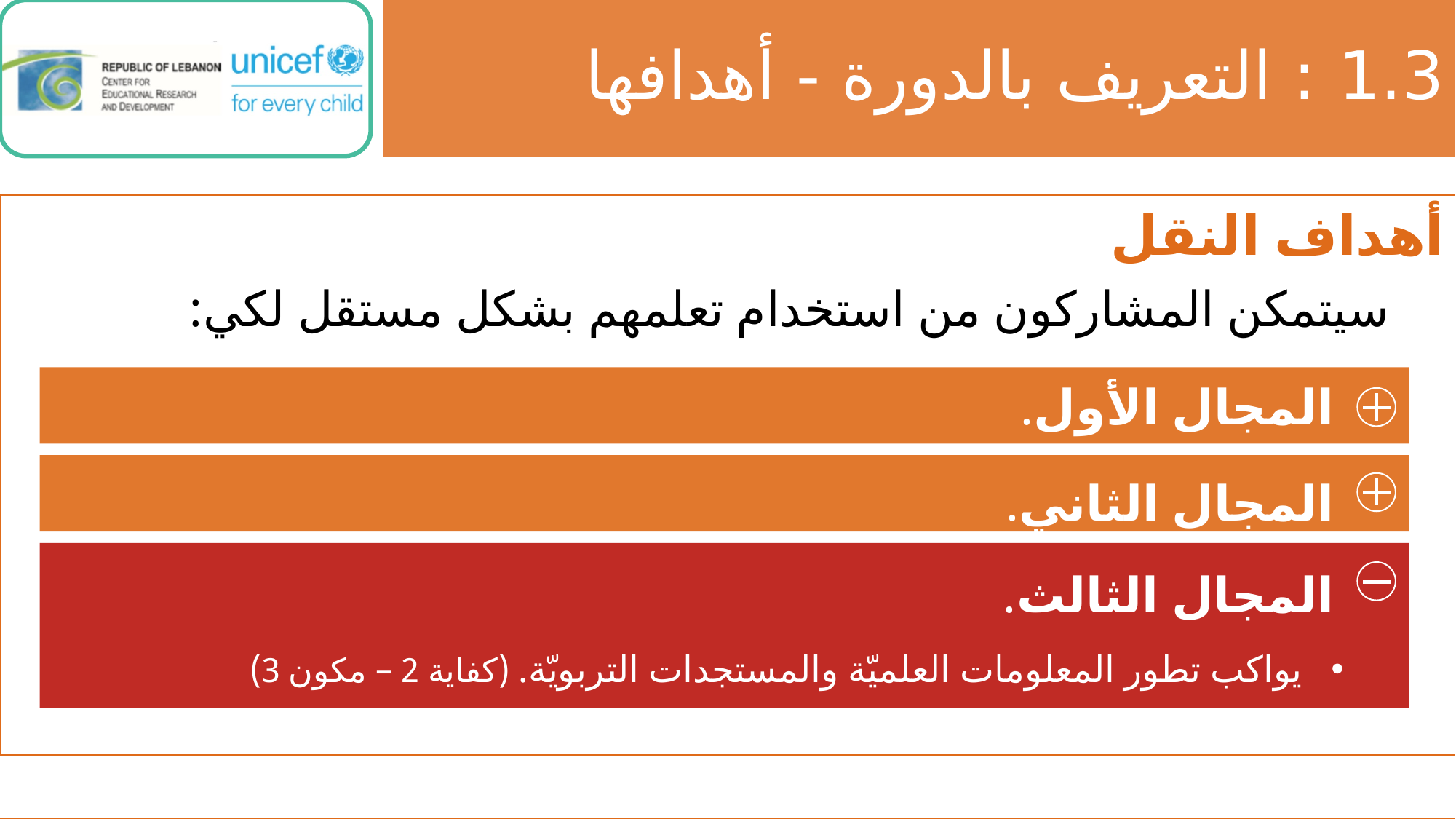

# 1.3 : التعريف بالدورة - أهدافها
أهداف النقل
سيتمكن المشاركون من استخدام تعلمهم بشكل مستقل لكي:

         المجال الأول.

         المجال الثاني.

         المجال الثالث.
يواكب تطور المعلومات العلميّة والمستجدات التربويّة. (كفاية 2 – مكون 3)